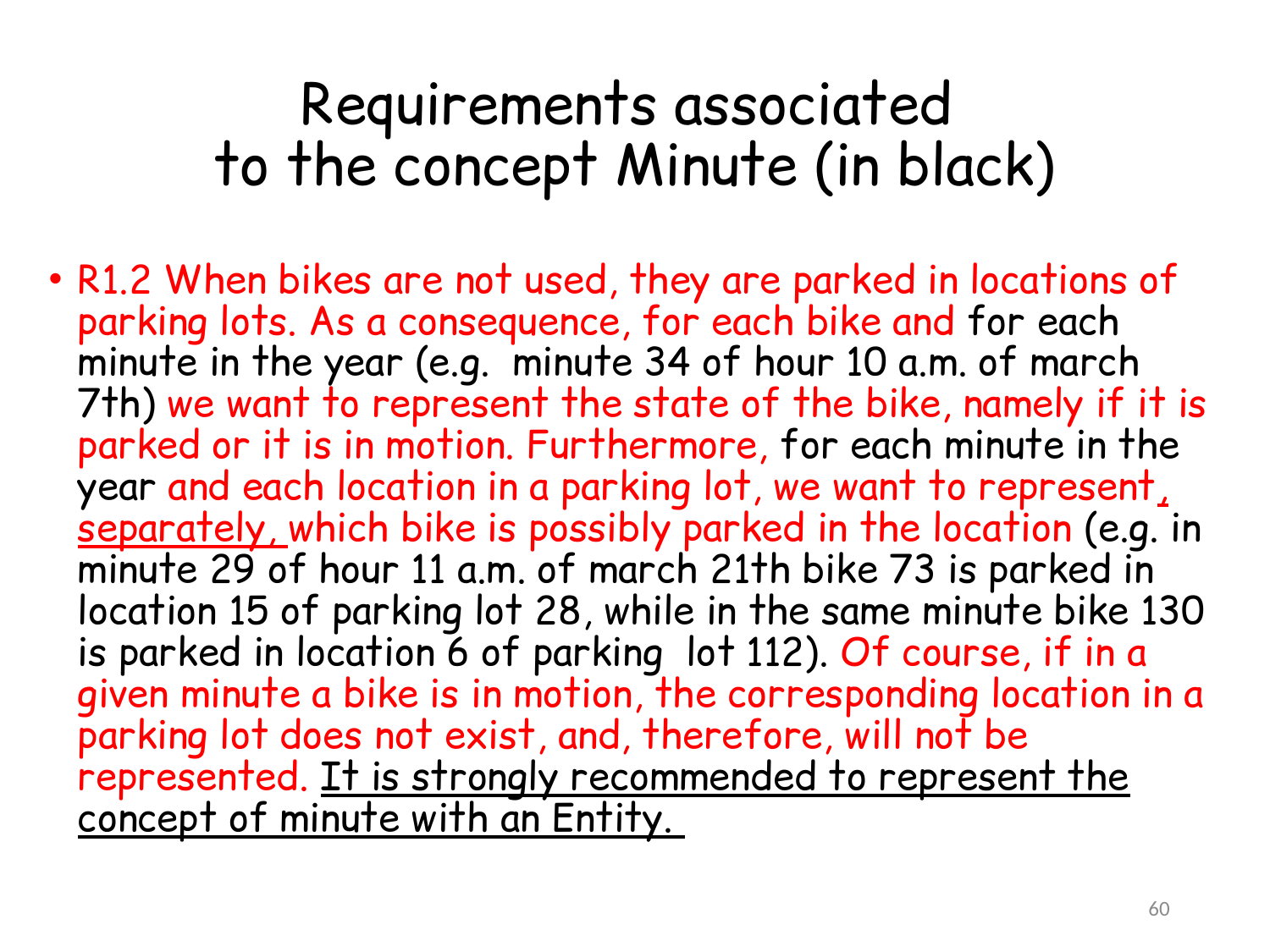

# Requirements associated to the concept Minute (in black)
R1.2 When bikes are not used, they are parked in locations of parking lots. As a consequence, for each bike and for each minute in the year (e.g.  minute 34 of hour 10 a.m. of march 7th) we want to represent the state of the bike, namely if it is parked or it is in motion. Furthermore, for each minute in the year and each location in a parking lot, we want to represent, separately, which bike is possibly parked in the location (e.g. in minute 29 of hour 11 a.m. of march 21th bike 73 is parked in location 15 of parking lot 28, while in the same minute bike 130 is parked in location 6 of parking  lot 112). Of course, if in a given minute a bike is in motion, the corresponding location in a parking lot does not exist, and, therefore, will not be represented. It is strongly recommended to represent the concept of minute with an Entity.

60